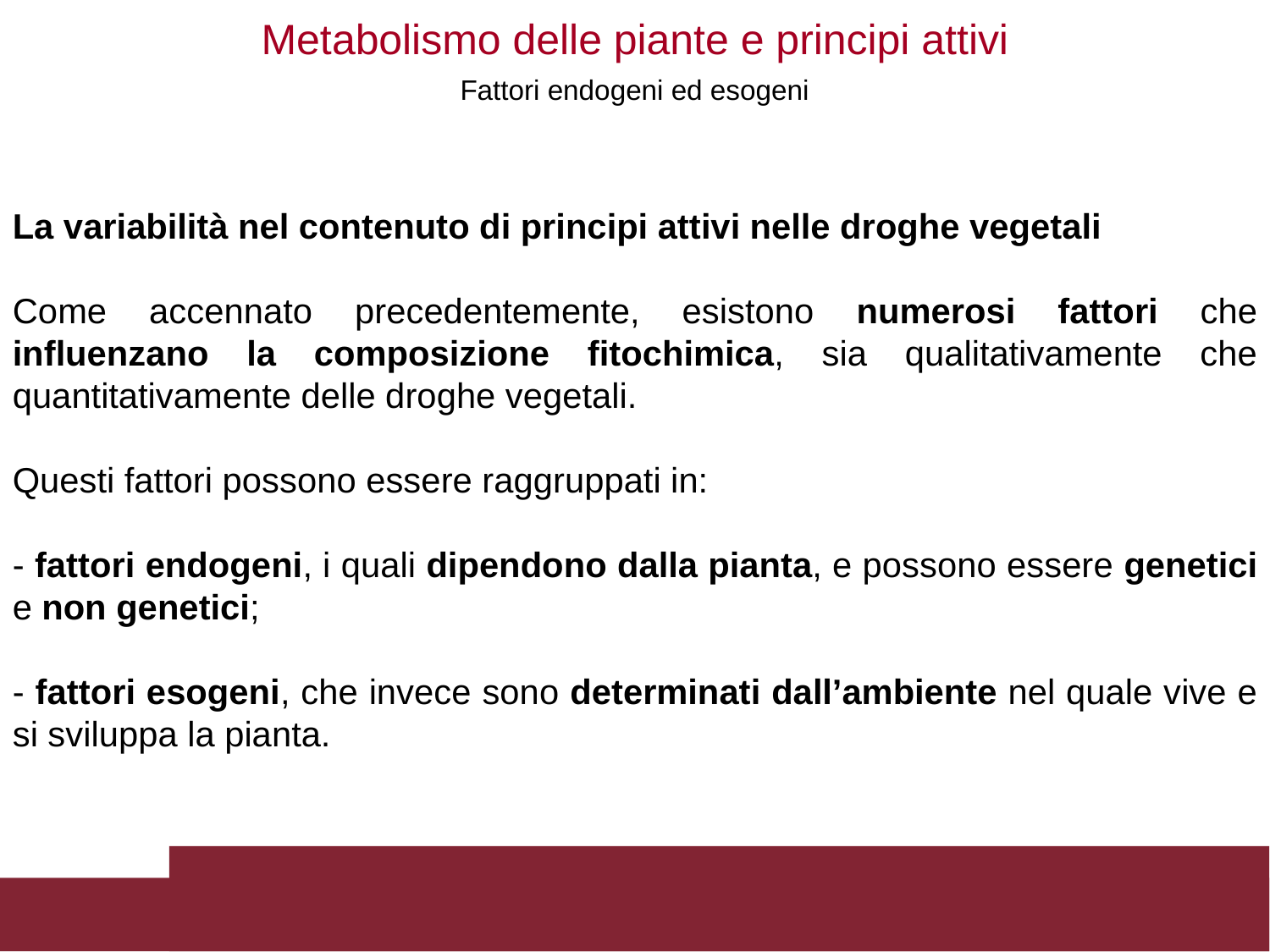

Metabolismo delle piante e principi attivi
Fattori endogeni ed esogeni
La variabilità nel contenuto di principi attivi nelle droghe vegetali

Come accennato precedentemente, esistono numerosi fattori che influenzano la composizione fitochimica, sia qualitativamente che quantitativamente delle droghe vegetali.

Questi fattori possono essere raggruppati in:

- fattori endogeni, i quali dipendono dalla pianta, e possono essere genetici e non genetici;

- fattori esogeni, che invece sono determinati dall’ambiente nel quale vive e si sviluppa la pianta.